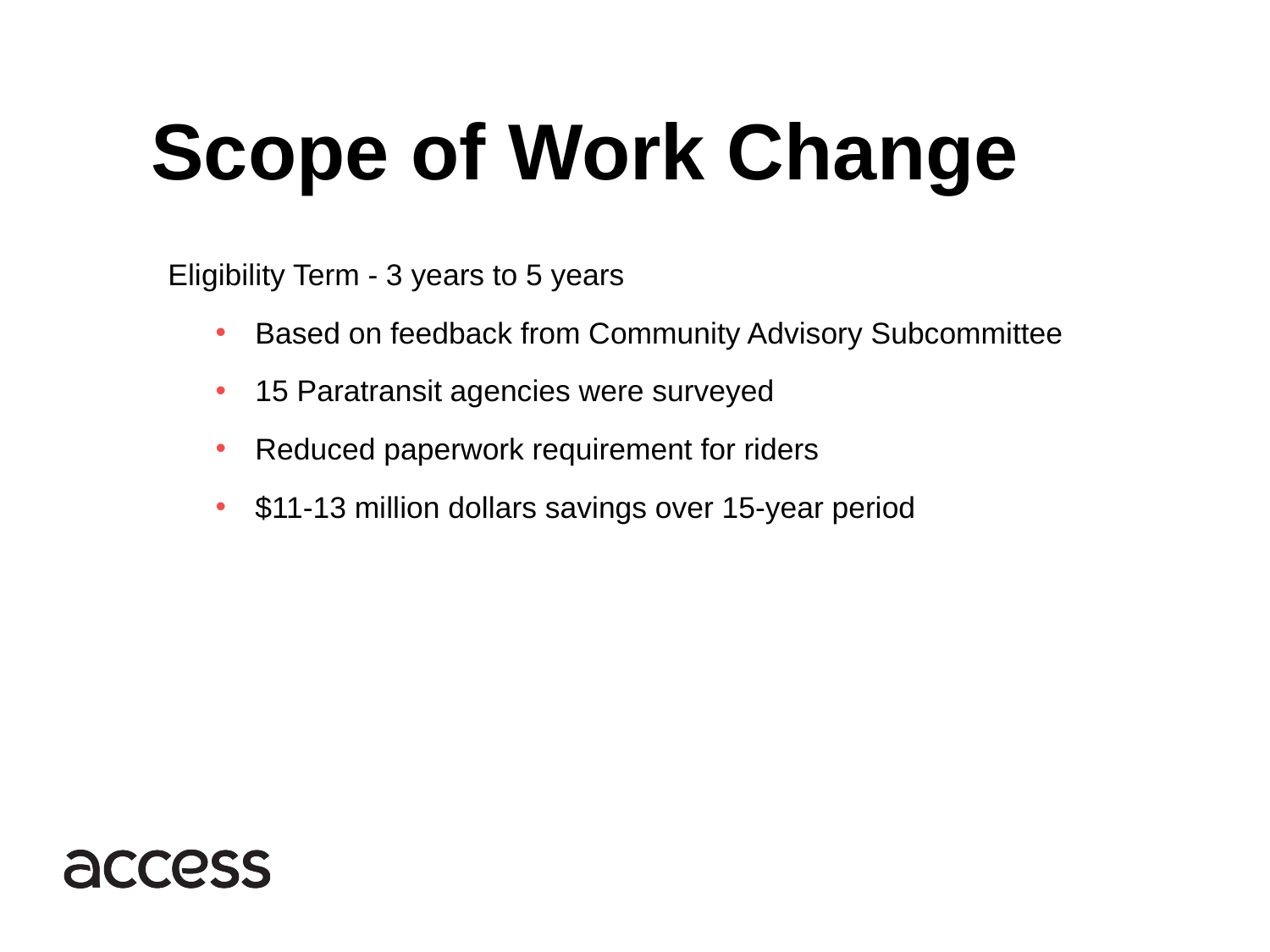

Scope of Work Change
Eligibility Term - 3 years to 5 years
Based on feedback from Community Advisory Subcommittee
15 Paratransit agencies were surveyed
Reduced paperwork requirement for riders
$11-13 million dollars savings over 15-year period